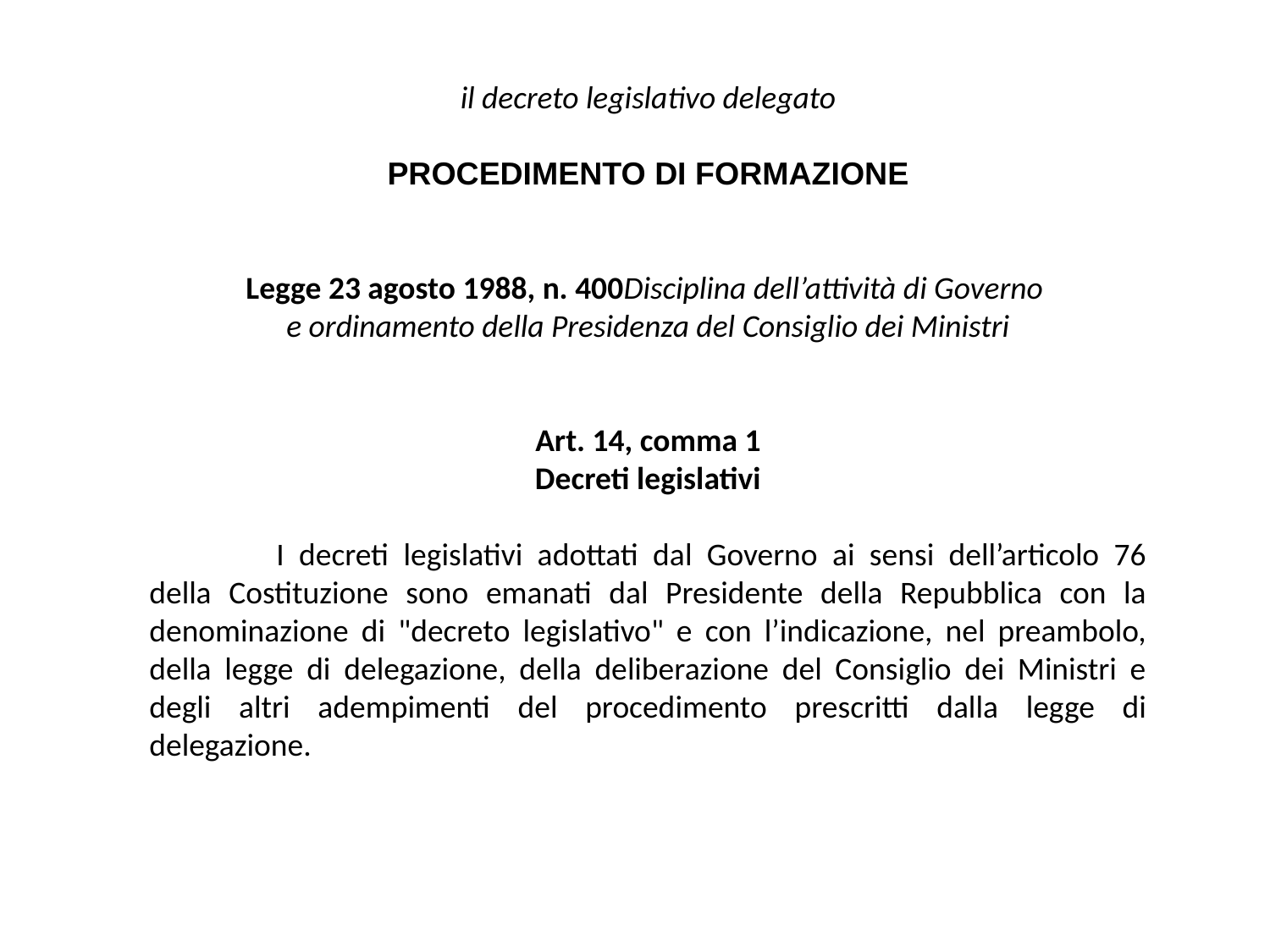

il decreto legislativo delegato

PROCEDIMENTO DI FORMAZIONE

Legge 23 agosto 1988, n. 400 Disciplina dell’attività di Governo
e ordinamento della Presidenza del Consiglio dei Ministri

Art. 14, comma 1
Decreti legislativi

	I decreti legislativi adottati dal Governo ai sensi dell’articolo 76 della Costituzione sono emanati dal Presidente della Repubblica con la denominazione di "decreto legislativo" e con l’indicazione, nel preambolo, della legge di delegazione, della deliberazione del Consiglio dei Ministri e degli altri adempimenti del procedimento prescritti dalla legge di delegazione.